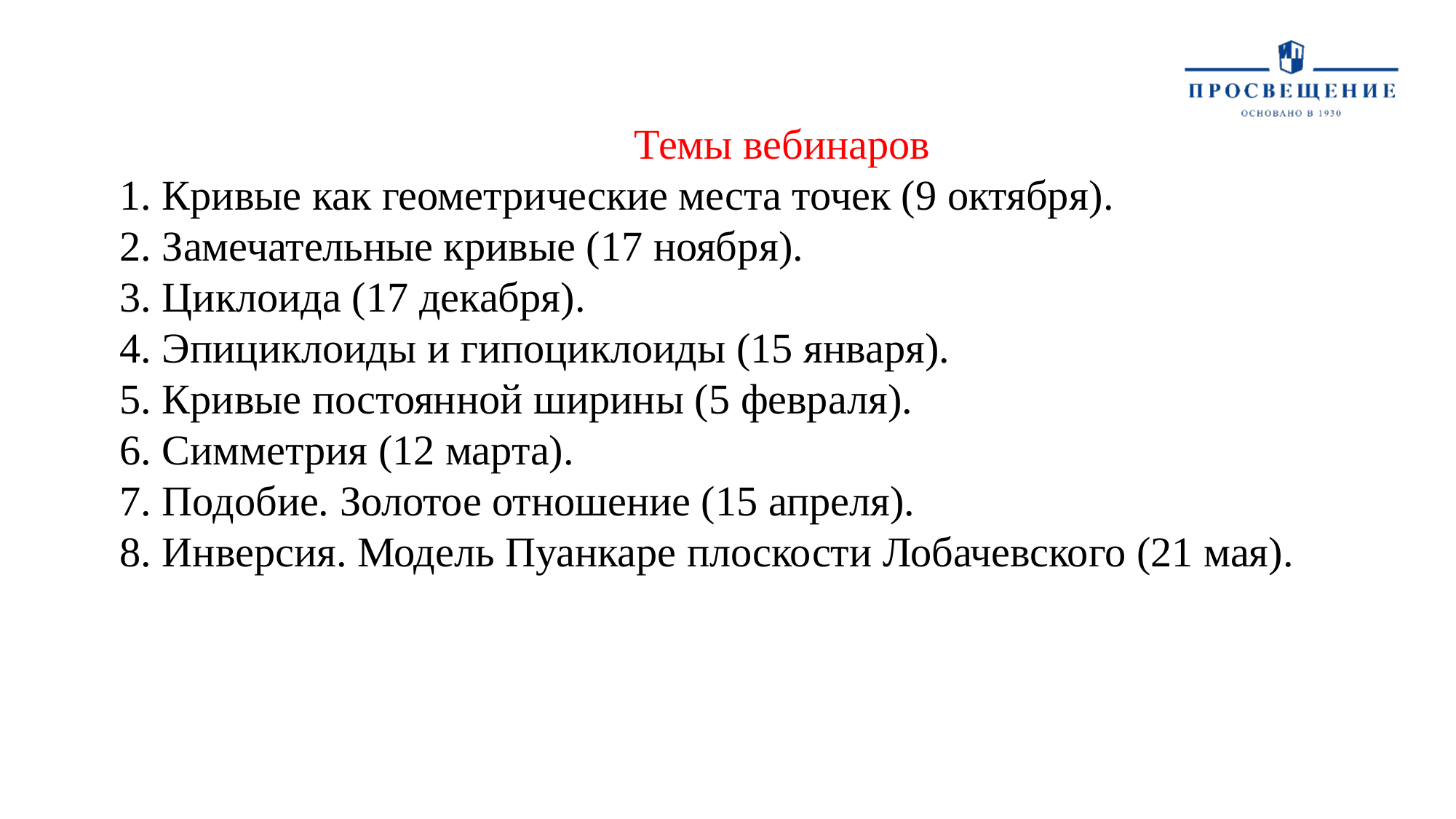

Темы вебинаров
	1. Кривые как геометрические места точек (9 октября).
	2. Замечательные кривые (17 ноября).
	3. Циклоида (17 декабря).
	4. Эпициклоиды и гипоциклоиды (15 января).
	5. Кривые постоянной ширины (5 февраля).
	6. Симметрия (12 марта).
	7. Подобие. Золотое отношение (15 апреля).
	8. Инверсия. Модель Пуанкаре плоскости Лобачевского (21 мая).